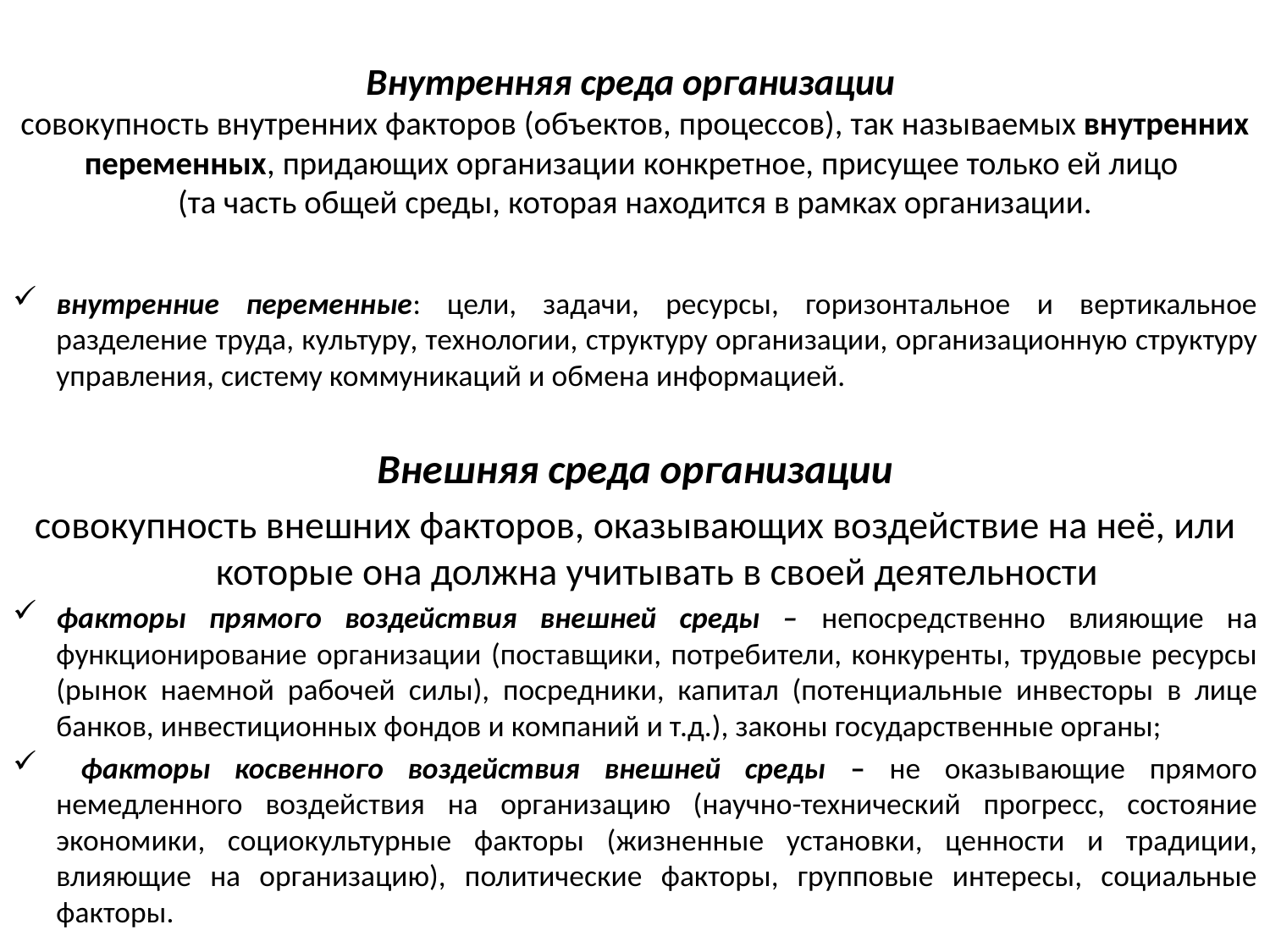

# Внутренняя среда организации совокупность внутренних факторов (объектов, процессов), так называемых внутренних переменных, придающих организации конкретное, присущее только ей лицо (та часть общей среды, которая находится в рамках организации.
внутренние переменные: цели, задачи, ресурсы, горизонтальное и вертикальное разделение труда, культуру, технологии, структуру организации, организационную структуру управления, систему коммуникаций и обмена информацией.

Внешняя среда организации
совокупность внешних факторов, оказывающих воздействие на неё, или которые она должна учитывать в своей деятельности
факторы прямого воздействия внешней среды – непосредственно влияющие на функционирование организации (поставщики, потребители, конкуренты, трудовые ресурсы (рынок наемной рабочей силы), посредники, капитал (потенциальные инвесторы в лице банков, инвестиционных фондов и компаний и т.д.), законы государственные органы;
 факторы косвенного воздействия внешней среды – не оказывающие прямого немедленного воздействия на организацию (научно-технический прогресс, состояние экономики, социокультурные факторы (жизненные установки, ценности и традиции, влияющие на организацию), политические факторы, групповые интересы, социальные факторы.